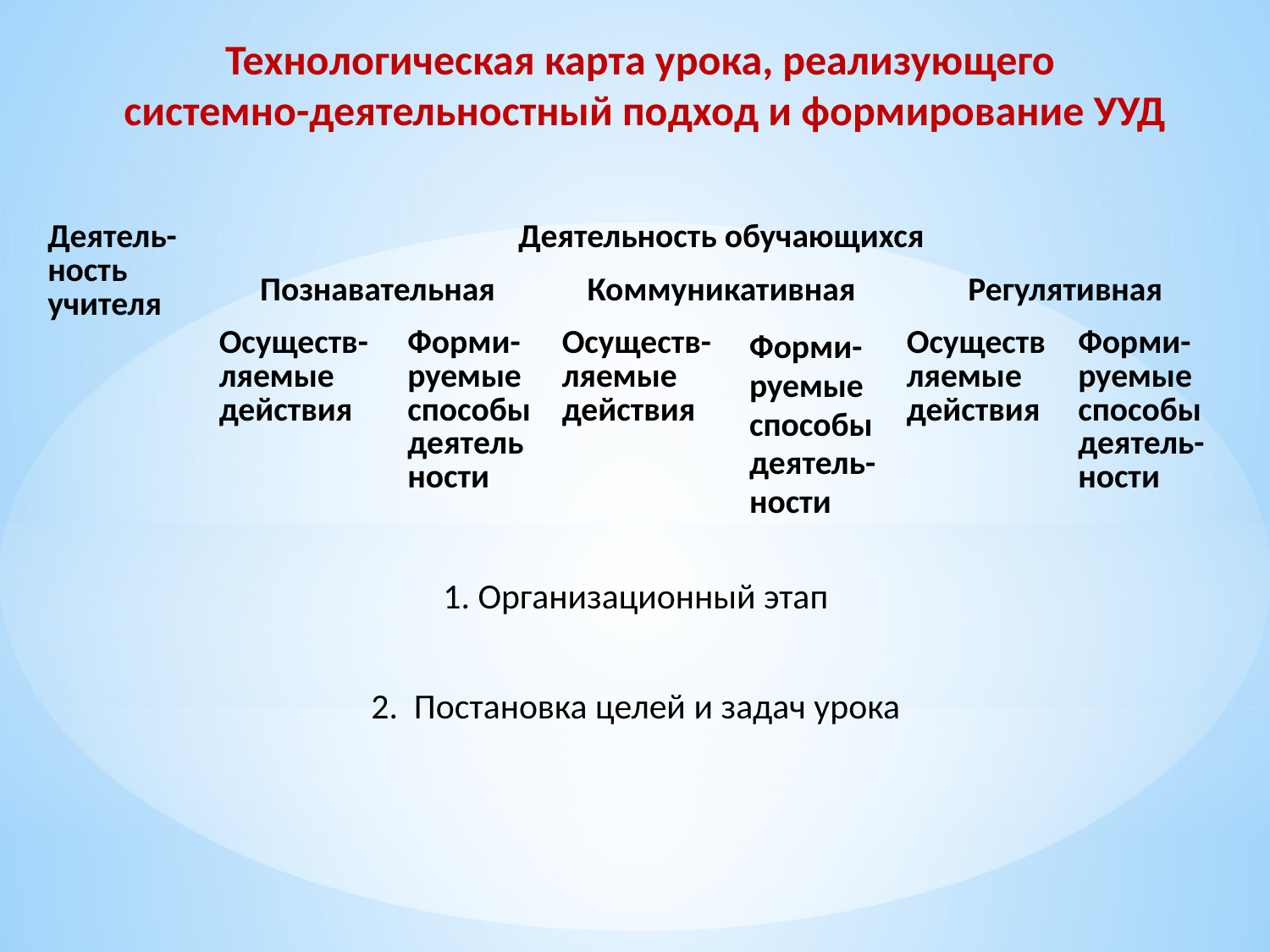

Технологическая карта урока, реализующего
системно-деятельностный подход и формирование УУД
| Деятель-ность учителя | Деятельность обучающихся |  |  |  |  |  |
| --- | --- | --- | --- | --- | --- | --- |
|  | Познавательная |  | Коммуникативная |  | Регулятивная |  |
|  | Осуществ-ляемые действия | Форми-руемые способы деятельности | Осуществ-ляемые действия | Форми-руемые способы деятель-ности | Осуществляемые действия | Форми-руемые способы деятель-ности |
| 1. Организационный этап |  |  |  |  |  |  |
|  |  |  |  |  |  |  |
| 2. Постановка целей и задач урока |  |  |  |  |  |  |
|  |  |  |  |  |  |  |